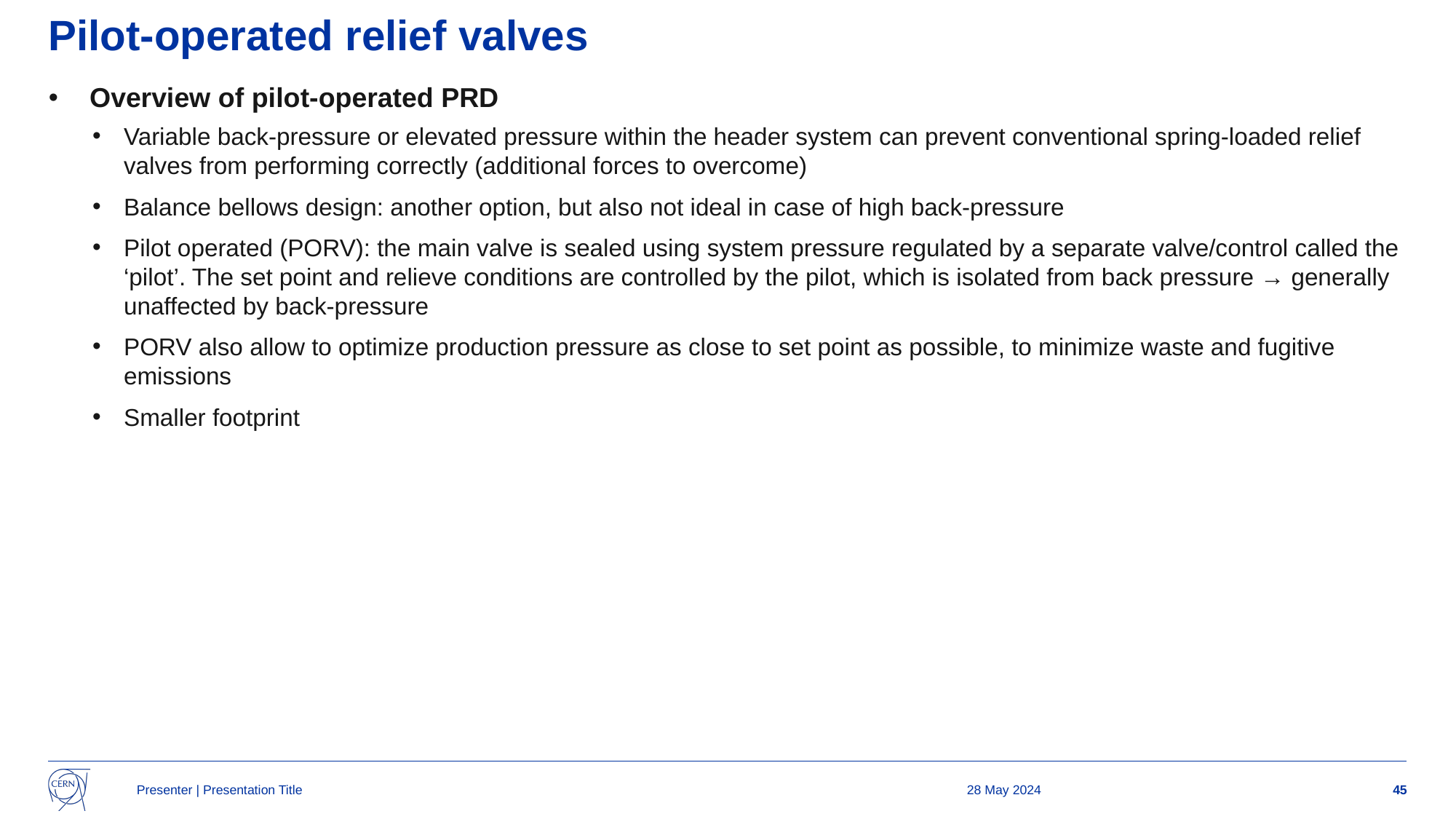

Pilot-operated relief valves
Overview of pilot-operated PRD
Variable back-pressure or elevated pressure within the header system can prevent conventional spring-loaded relief valves from performing correctly (additional forces to overcome)
Balance bellows design: another option, but also not ideal in case of high back-pressure
Pilot operated (PORV): the main valve is sealed using system pressure regulated by a separate valve/control called the ‘pilot’. The set point and relieve conditions are controlled by the pilot, which is isolated from back pressure → generally unaffected by back-pressure
PORV also allow to optimize production pressure as close to set point as possible, to minimize waste and fugitive emissions
Smaller footprint

Presenter | Presentation Title
28 May 2024
45